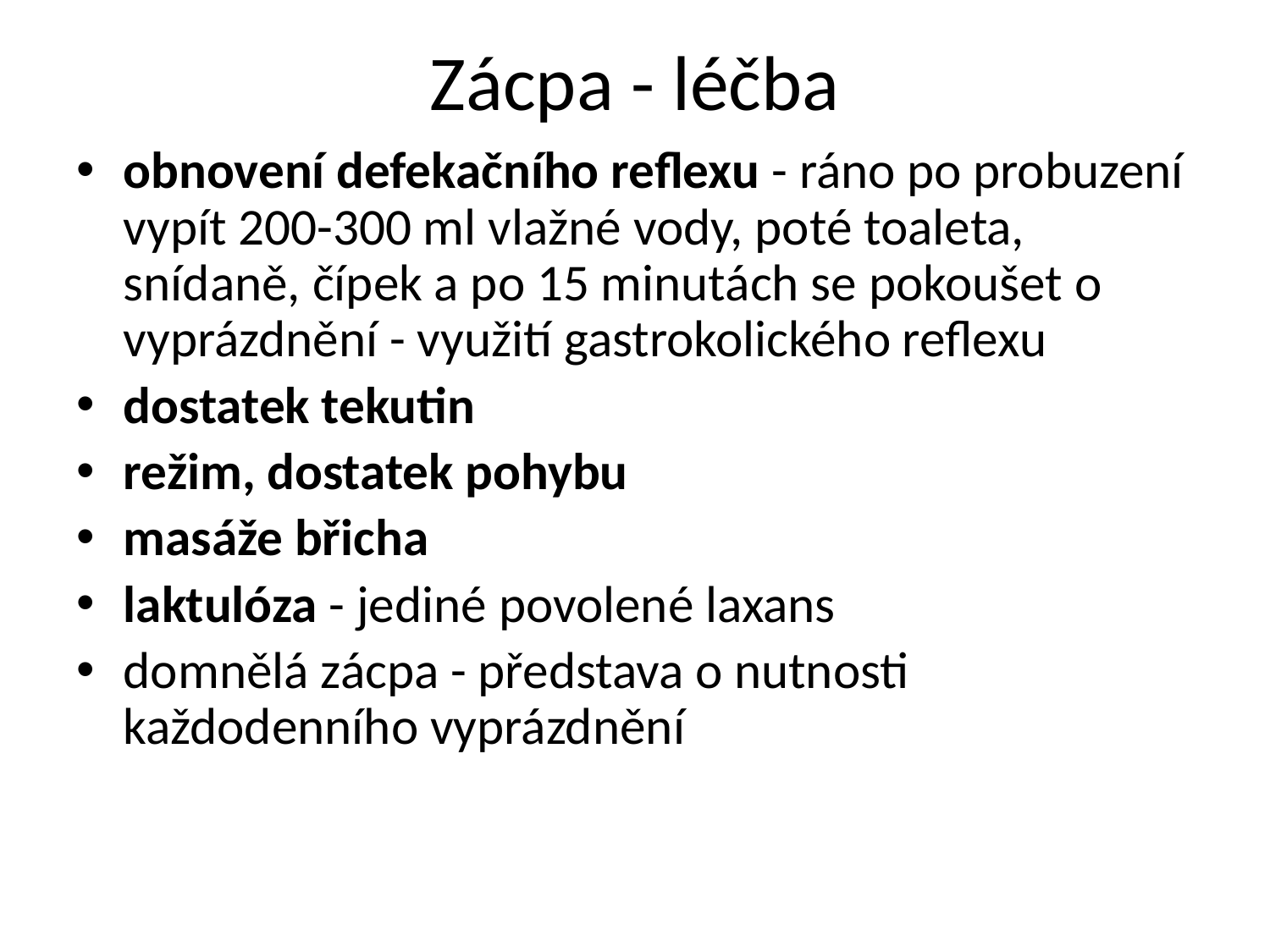

# Zácpa - léčba
obnovení defekačního reflexu - ráno po probuzení vypít 200-300 ml vlažné vody, poté toaleta, snídaně, čípek a po 15 minutách se pokoušet o vyprázdnění - využití gastrokolického reflexu
dostatek tekutin
režim, dostatek pohybu
masáže břicha
laktulóza - jediné povolené laxans
domnělá zácpa - představa o nutnosti každodenního vyprázdnění